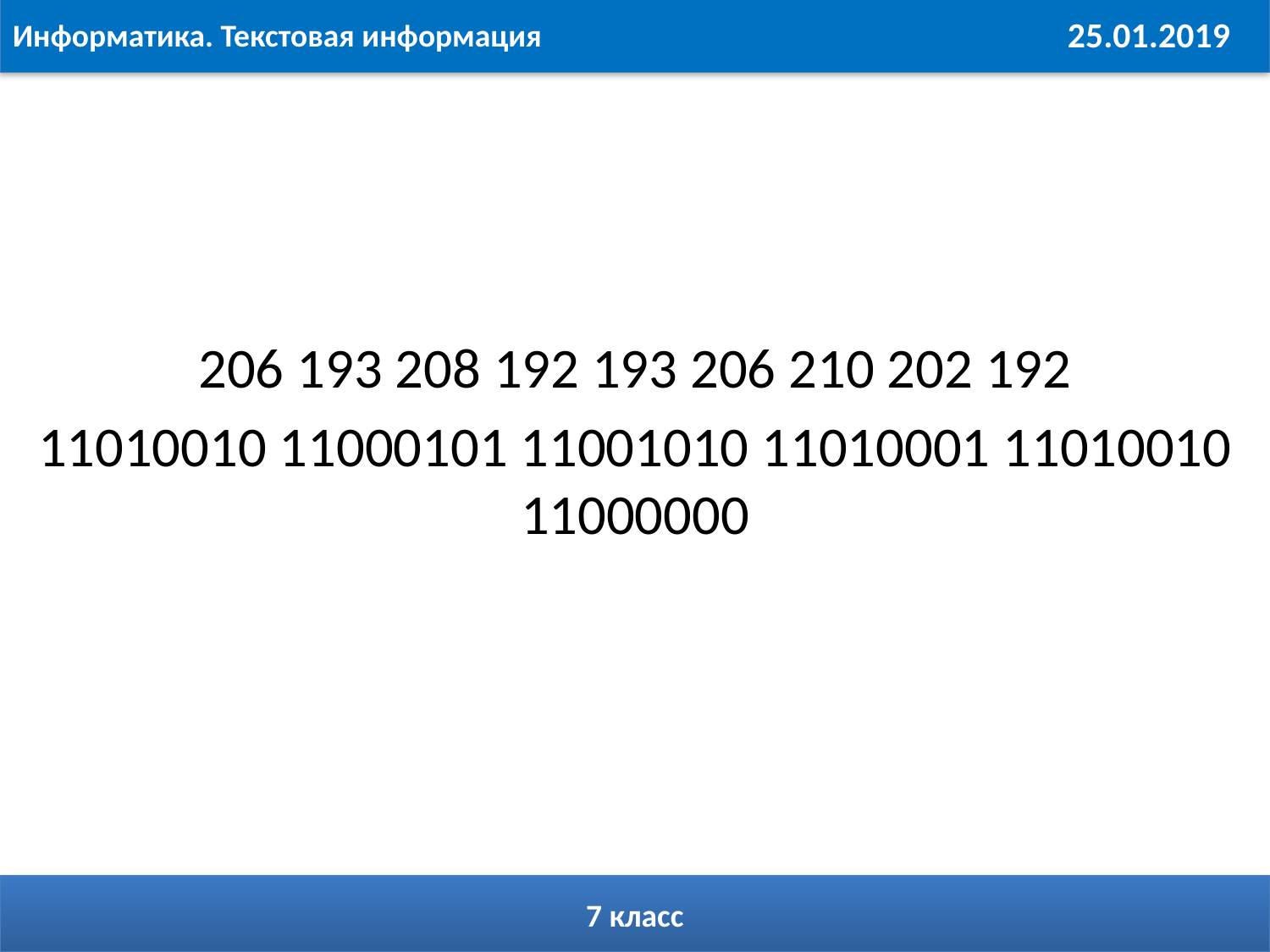

#

206 193 208 192 193 206 210 202 192
11010010 11000101 11001010 11010001 11010010 11000000